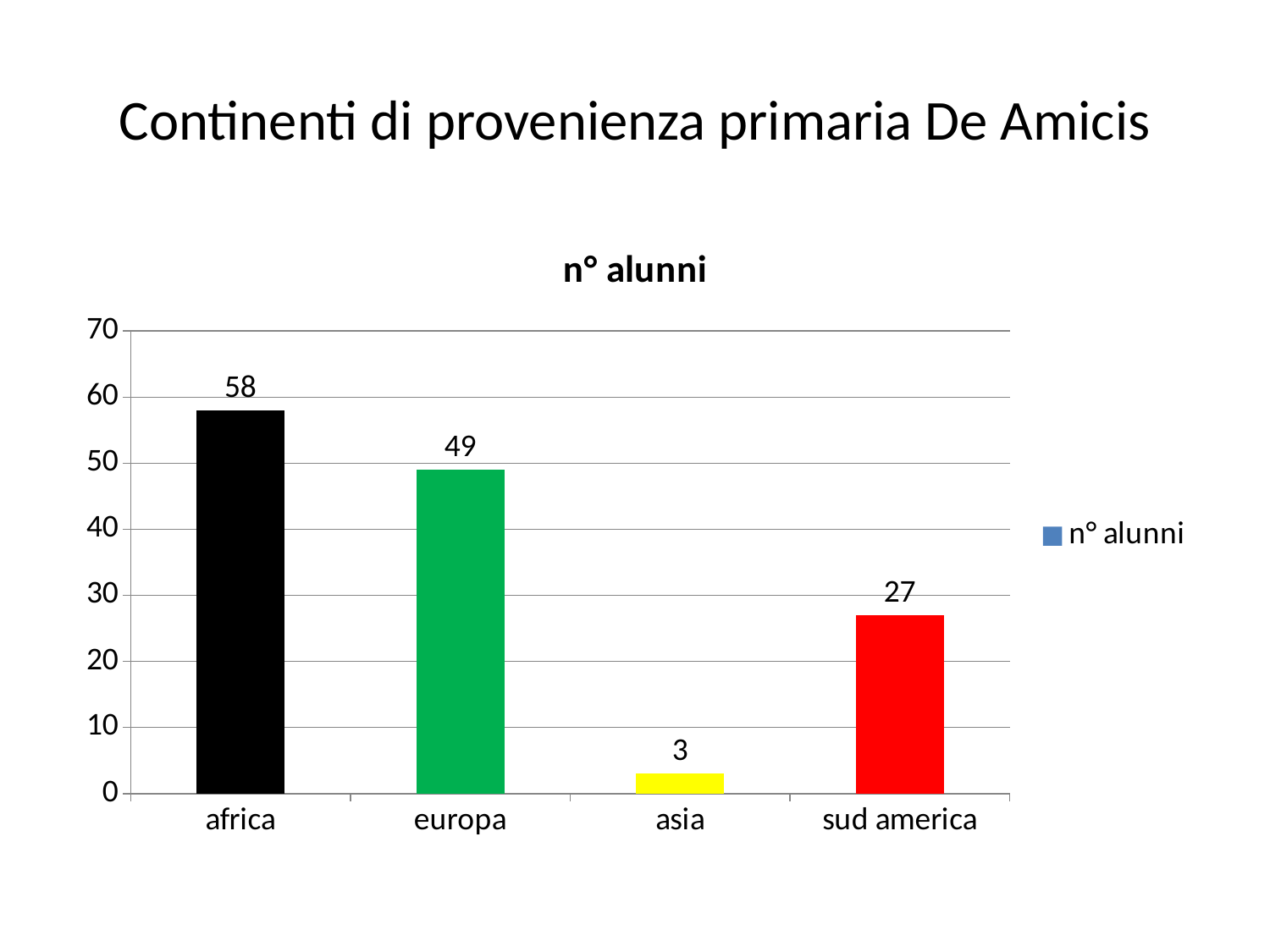

# Continenti di provenienza primaria De Amicis

### Chart:

| Category | n° alunni |
|---|---|
| africa | 58.0 |
| europa | 49.0 |
| asia | 3.0 |
| sud america | 27.0 |